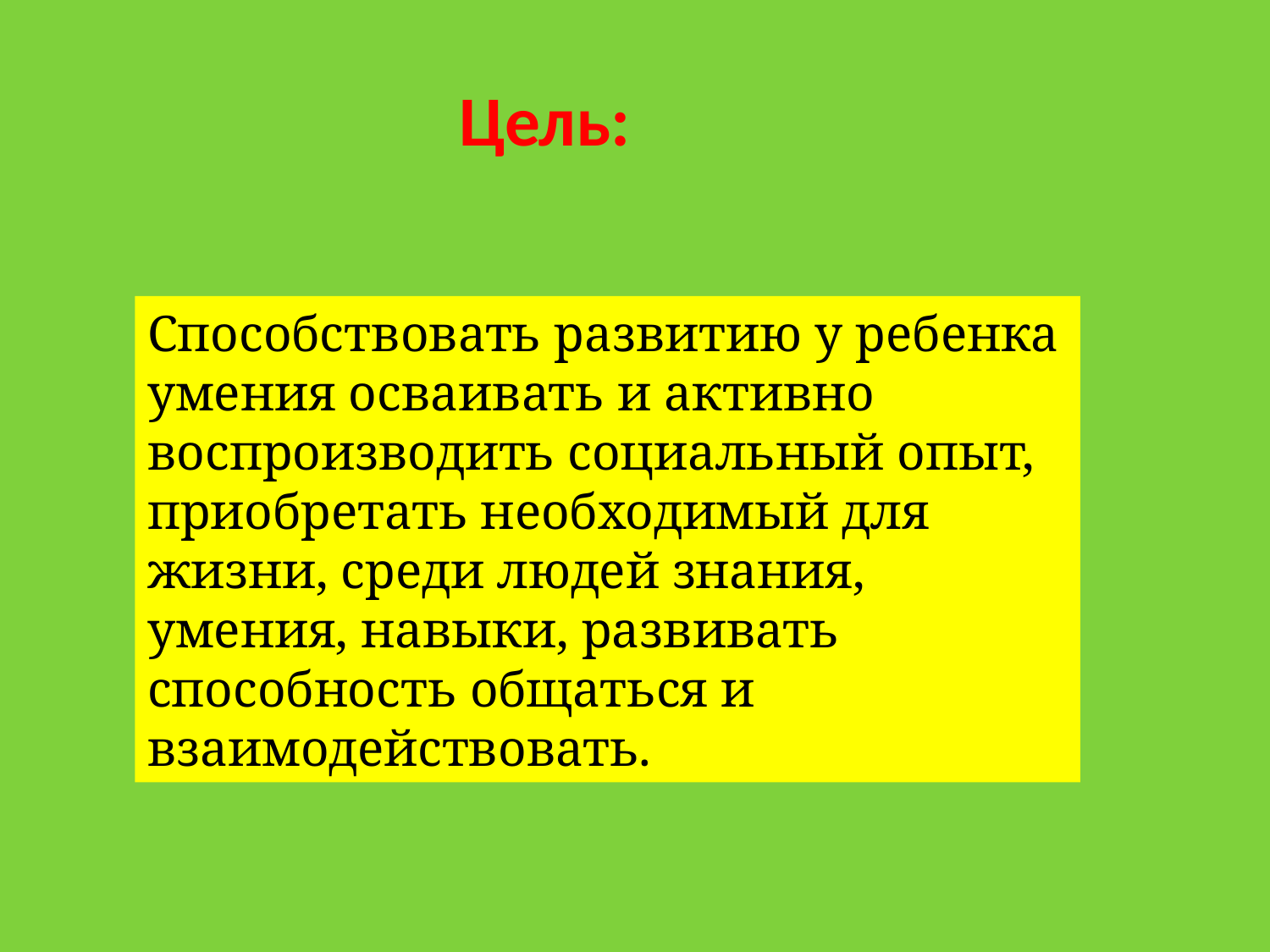

Цель:
Способствовать развитию у ребенка умения осваивать и активно воспроизводить социальный опыт, приобретать необходимый для жизни, среди людей знания, умения, навыки, развивать способность общаться и взаимодействовать.